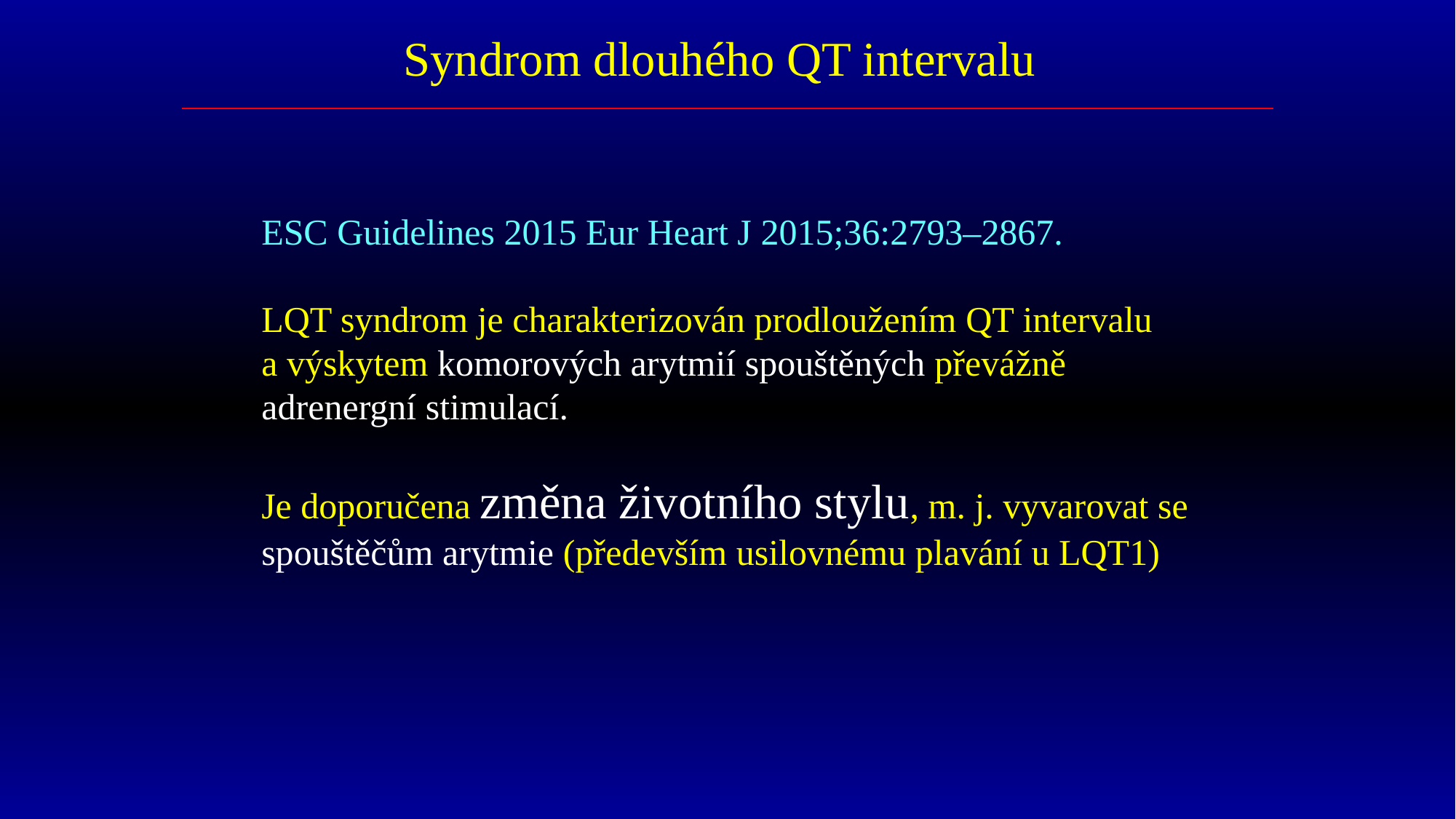

Syndrom dlouhého QT intervalu
ESC Guidelines 2015 Eur Heart J 2015;36:2793–2867.

LQT syndrom je charakterizován prodloužením QT intervalu   a výskytem komorových arytmií spouštěných převážně adrenergní stimulací.

Je doporučena změna životního stylu, m. j. vyvarovat se spouštěčům arytmie (především usilovnému plavání u LQT1)